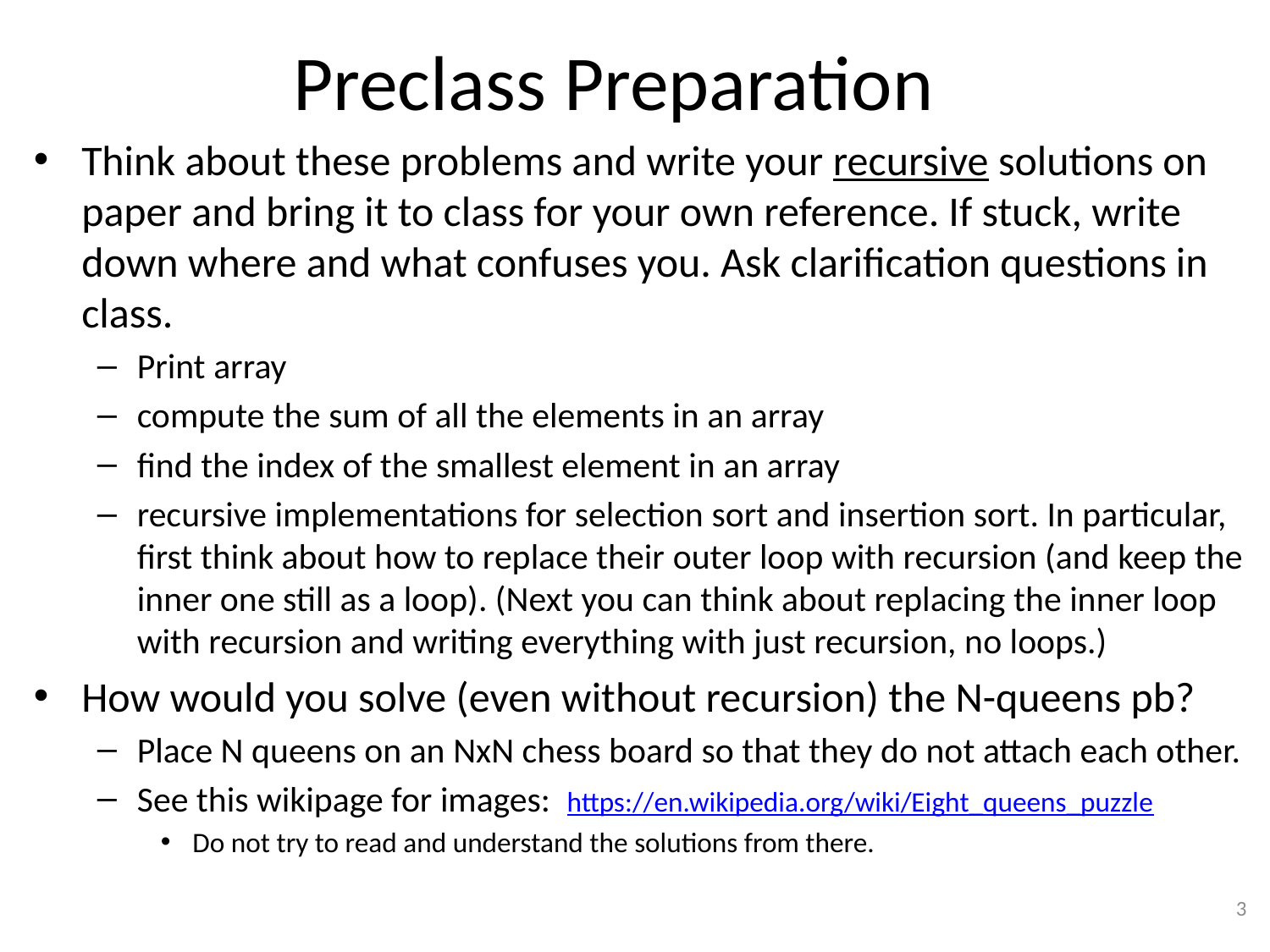

# Preclass Preparation
Think about these problems and write your recursive solutions on paper and bring it to class for your own reference. If stuck, write down where and what confuses you. Ask clarification questions in class.
Print array
compute the sum ﻿﻿of all the elements in an array
find the index of the smallest element in an array
recursive implementations for selection sort and insertion sort. In particular, first think about how to replace their outer loop with recursion (and keep the inner one still as a loop). (Next you can think about replacing the inner loop with recursion and writing everything with just recursion, no loops.)
How would you solve (even without recursion) the N-queens pb?
Place N queens on an NxN chess board so that they do not attach each other.
See this wikipage for images:  https://en.wikipedia.org/wiki/Eight_queens_puzzle
Do not try to read and understand the solutions from there.

3